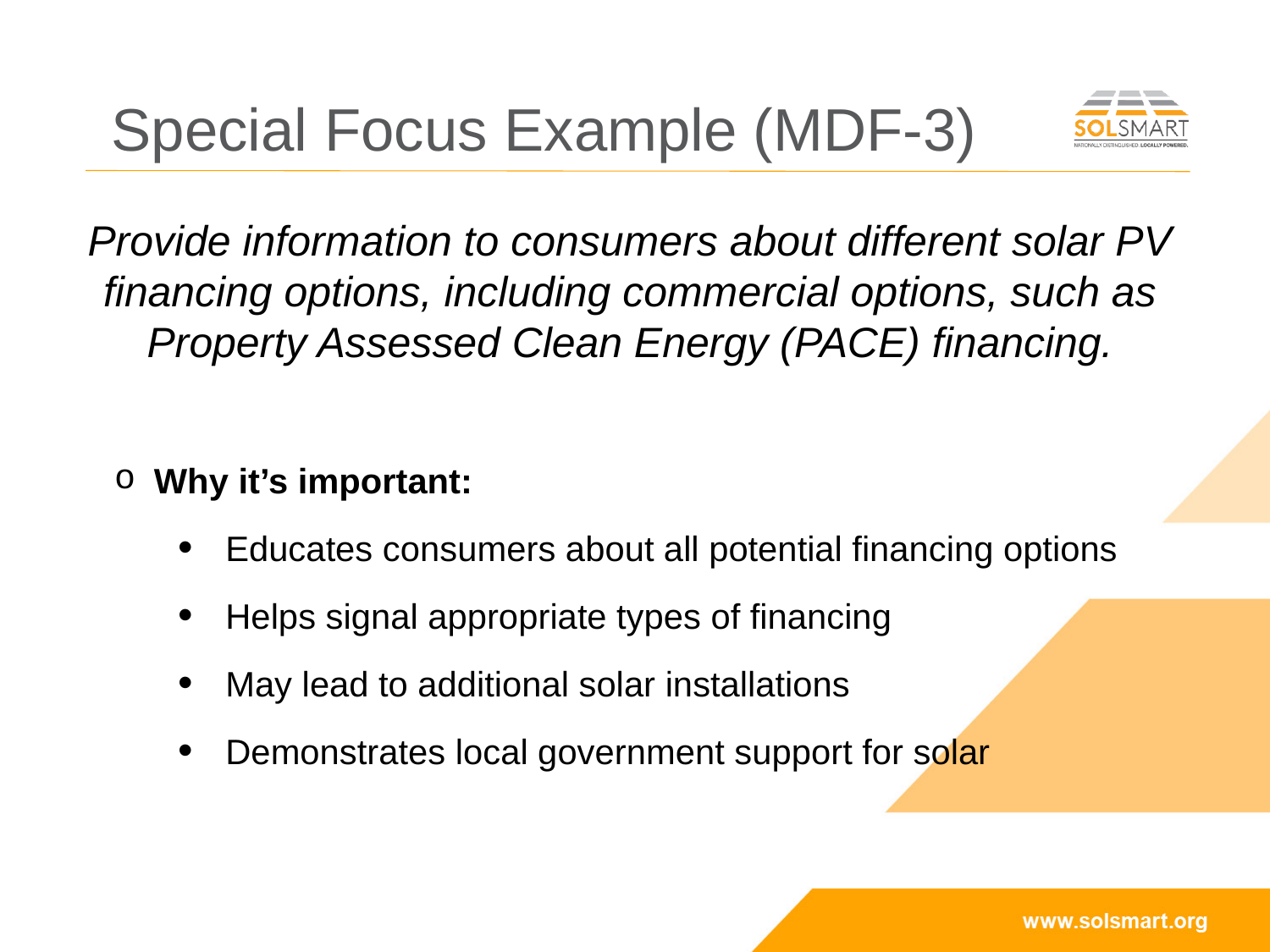

Special Focus Example (MDF-3)
Provide information to consumers about different solar PV financing options, including commercial options, such as Property Assessed Clean Energy (PACE) financing.
Why it’s important:
Educates consumers about all potential financing options
Helps signal appropriate types of financing
May lead to additional solar installations
Demonstrates local government support for solar